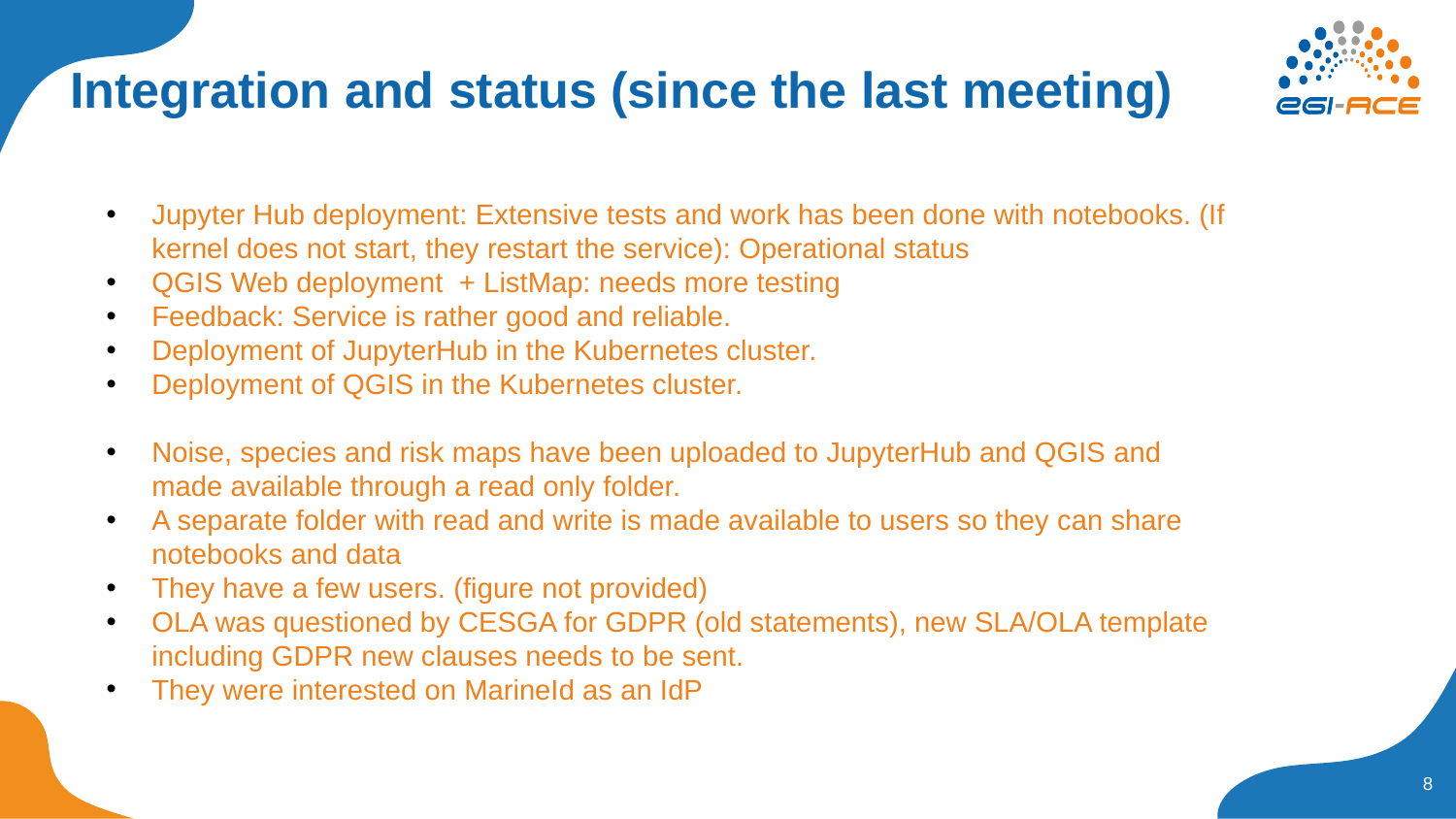

# Integration and status (since the last meeting)

Jupyter Hub deployment: Extensive tests and work has been done with notebooks. (If kernel does not start, they restart the service): Operational status
QGIS Web deployment  + ListMap: needs more testing
Feedback: Service is rather good and reliable.
Deployment of JupyterHub in the Kubernetes cluster.
Deployment of QGIS in the Kubernetes cluster.

Noise, species and risk maps have been uploaded to JupyterHub and QGIS and made available through a read only folder.
A separate folder with read and write is made available to users so they can share notebooks and data
They have a few users. (figure not provided)
OLA was questioned by CESGA for GDPR (old statements), new SLA/OLA template including GDPR new clauses needs to be sent.
They were interested on MarineId as an IdP
8